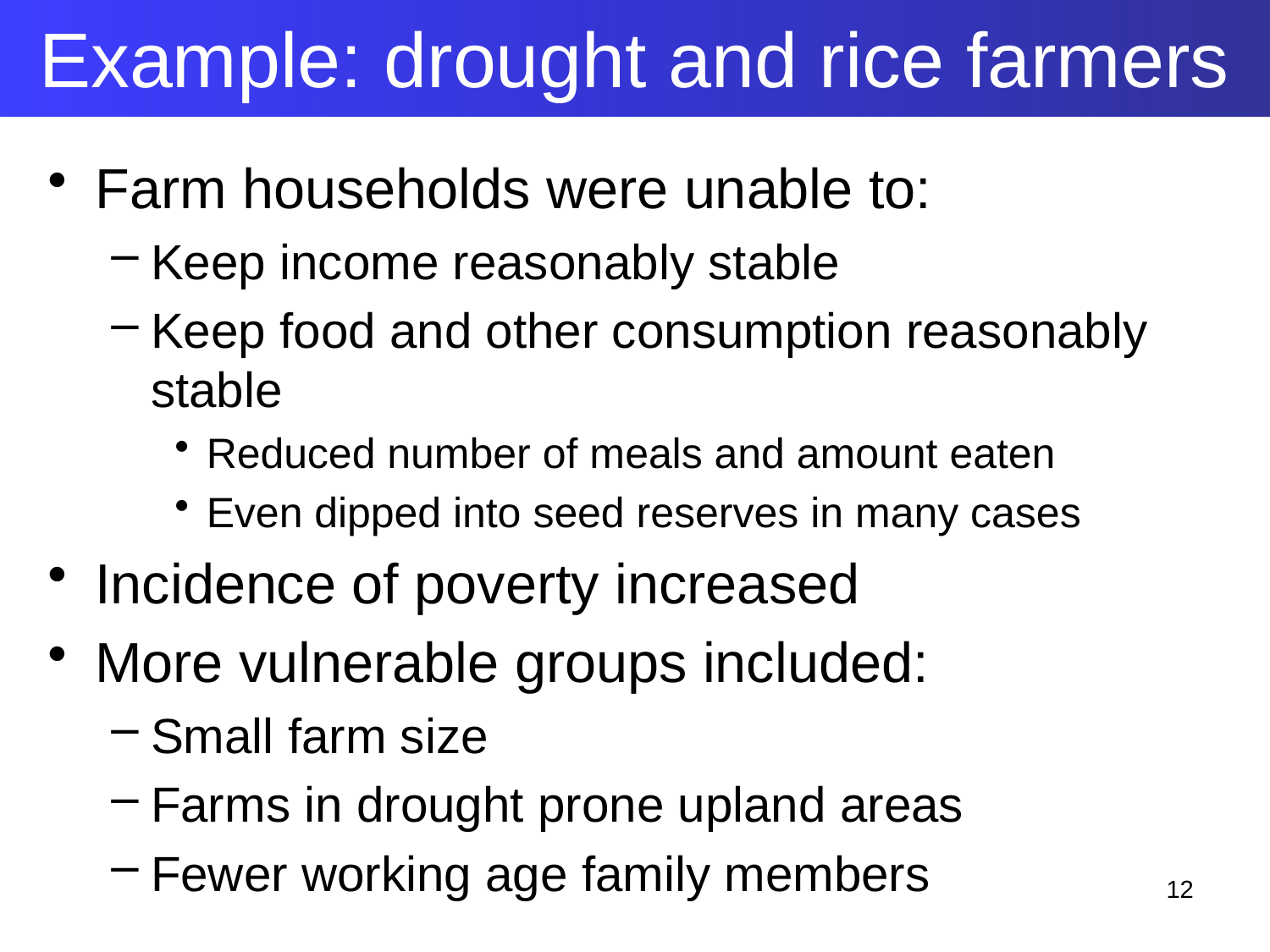

# Example: drought and rice farmers
Farm households were unable to:
Keep income reasonably stable
Keep food and other consumption reasonably stable
Reduced number of meals and amount eaten
Even dipped into seed reserves in many cases
Incidence of poverty increased
More vulnerable groups included:
Small farm size
Farms in drought prone upland areas
Fewer working age family members

12